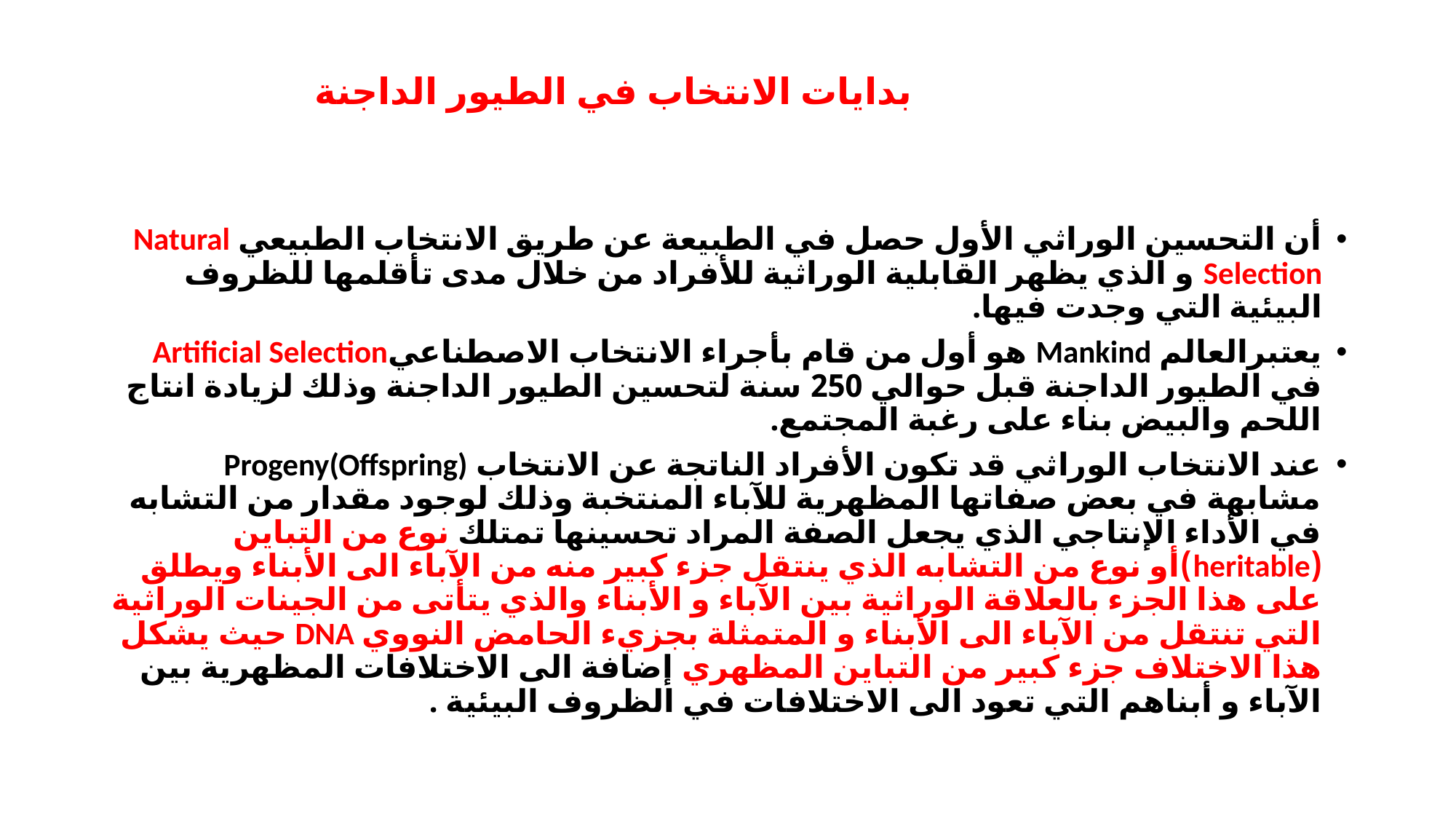

# بدايات الانتخاب في الطيور الداجنة
أن التحسين الوراثي الأول حصل في الطبيعة عن طريق الانتخاب الطبيعي Natural Selection و الذي يظهر القابلية الوراثية للأفراد من خلال مدى تأقلمها للظروف البيئية التي وجدت فيها.
يعتبرالعالم Mankind هو أول من قام بأجراء الانتخاب الاصطناعيArtificial Selection في الطيور الداجنة قبل حوالي 250 سنة لتحسين الطيور الداجنة وذلك لزيادة انتاج اللحم والبيض بناء على رغبة المجتمع.
عند الانتخاب الوراثي قد تكون الأفراد الناتجة عن الانتخاب Progeny(Offspring) مشابهة في بعض صفاتها المظهرية للآباء المنتخبة وذلك لوجود مقدار من التشابه في الأداء الإنتاجي الذي يجعل الصفة المراد تحسينها تمتلك نوع من التباين (heritable)أو نوع من التشابه الذي ينتقل جزء كبير منه من الآباء الى الأبناء ويطلق على هذا الجزء بالعلاقة الوراثية بين الآباء و الأبناء والذي يتأتى من الجينات الوراثية التي تنتقل من الآباء الى الأبناء و المتمثلة بجزيء الحامض النووي DNA حيث يشكل هذا الاختلاف جزء كبير من التباين المظهري إضافة الى الاختلافات المظهرية بين الآباء و أبناهم التي تعود الى الاختلافات في الظروف البيئية .